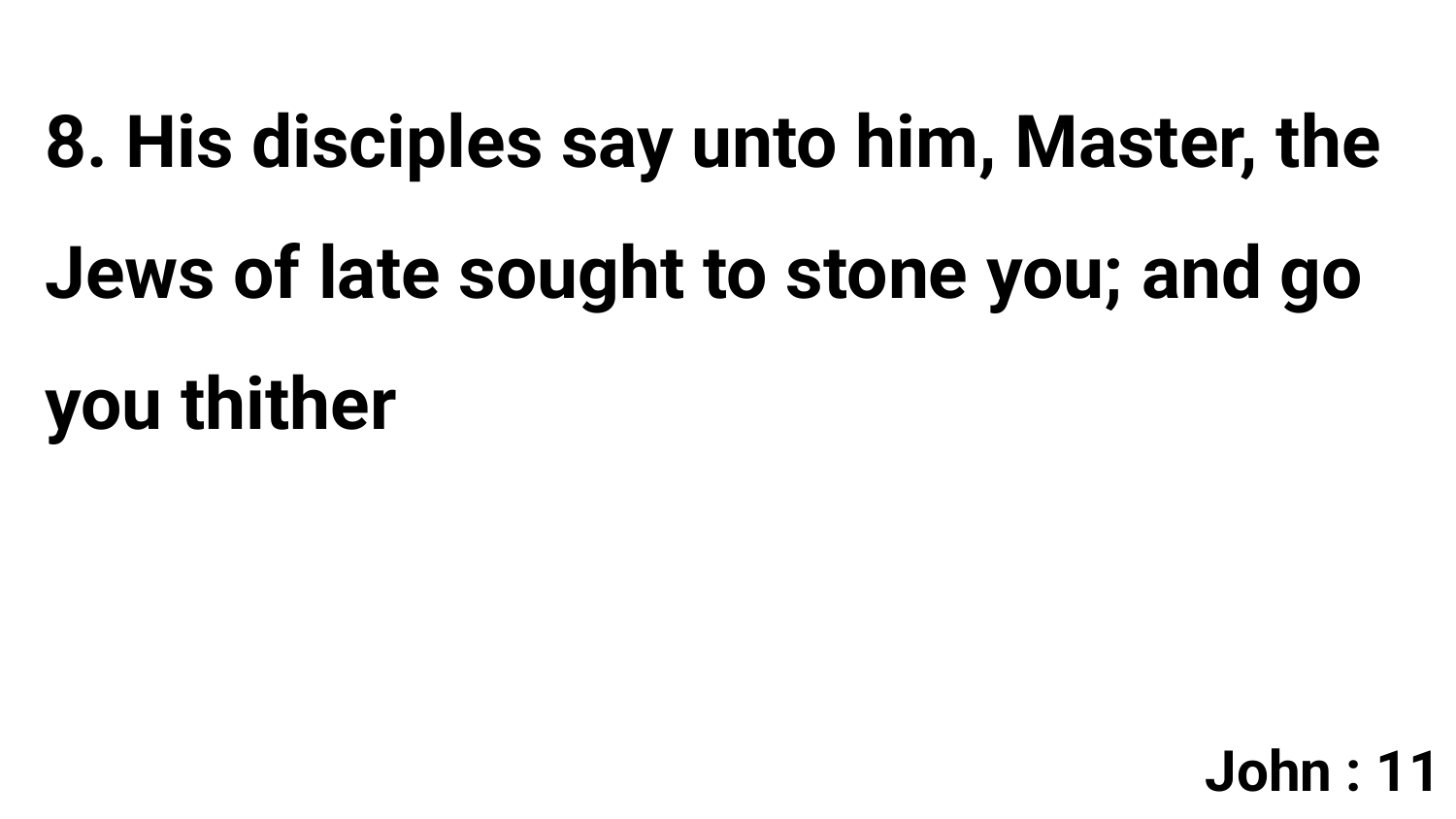

8. His disciples say unto him, Master, the Jews of late sought to stone you; and go you thither
John : 11